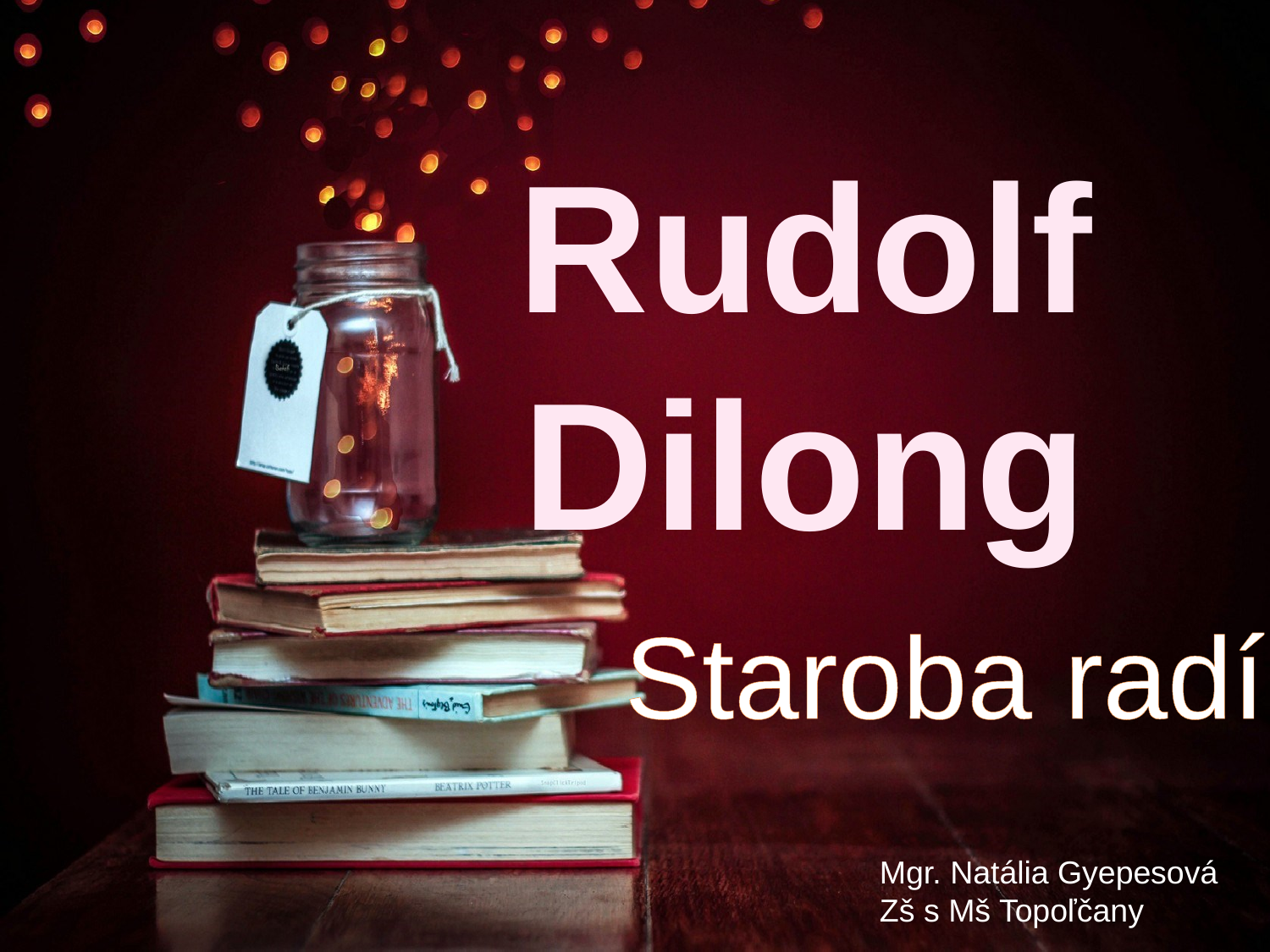

# Rudolf Dilong
Staroba radí
Mgr. Natália Gyepesová
Zš s Mš Topoľčany